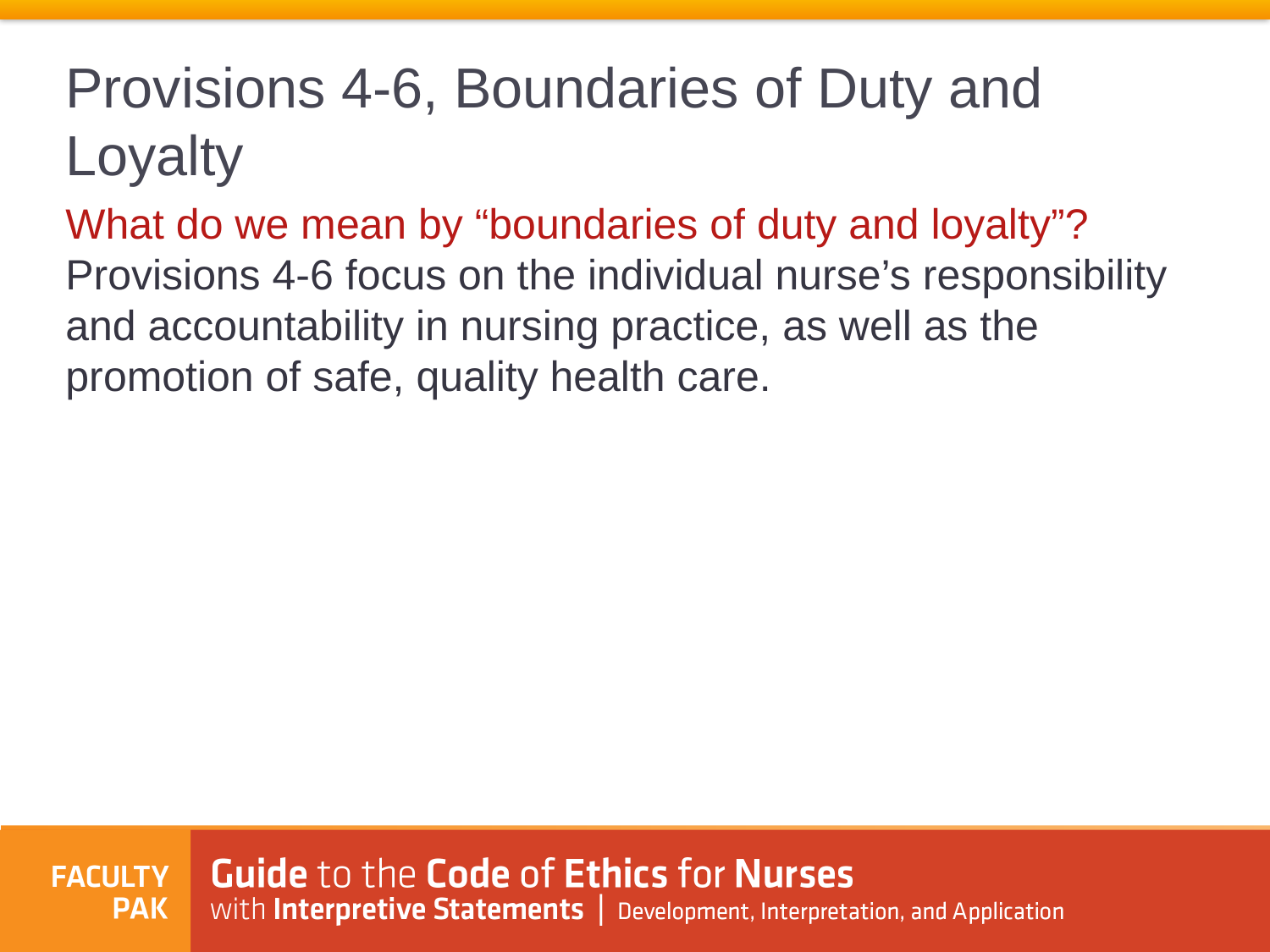

Provisions 4-6, Boundaries of Duty and Loyalty
What do we mean by “boundaries of duty and loyalty”?
Provisions 4-6 focus on the individual nurse’s responsibility and accountability in nursing practice, as well as the promotion of safe, quality health care.